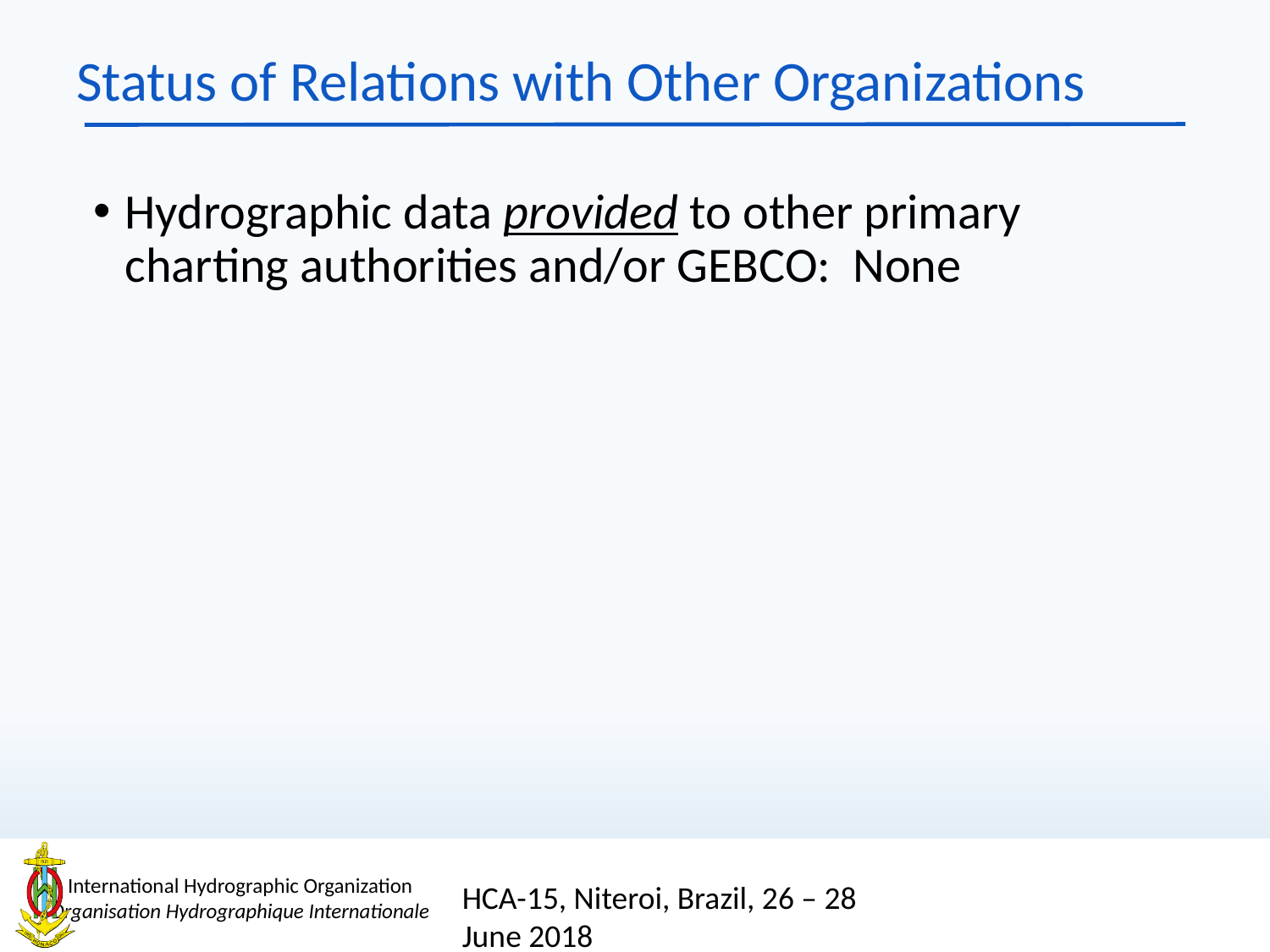

# Status of Relations with Other Organizations
Hydrographic data provided to other primary charting authorities and/or GEBCO:  None
HCA-15, Niteroi, Brazil, 26 – 28 June 2018